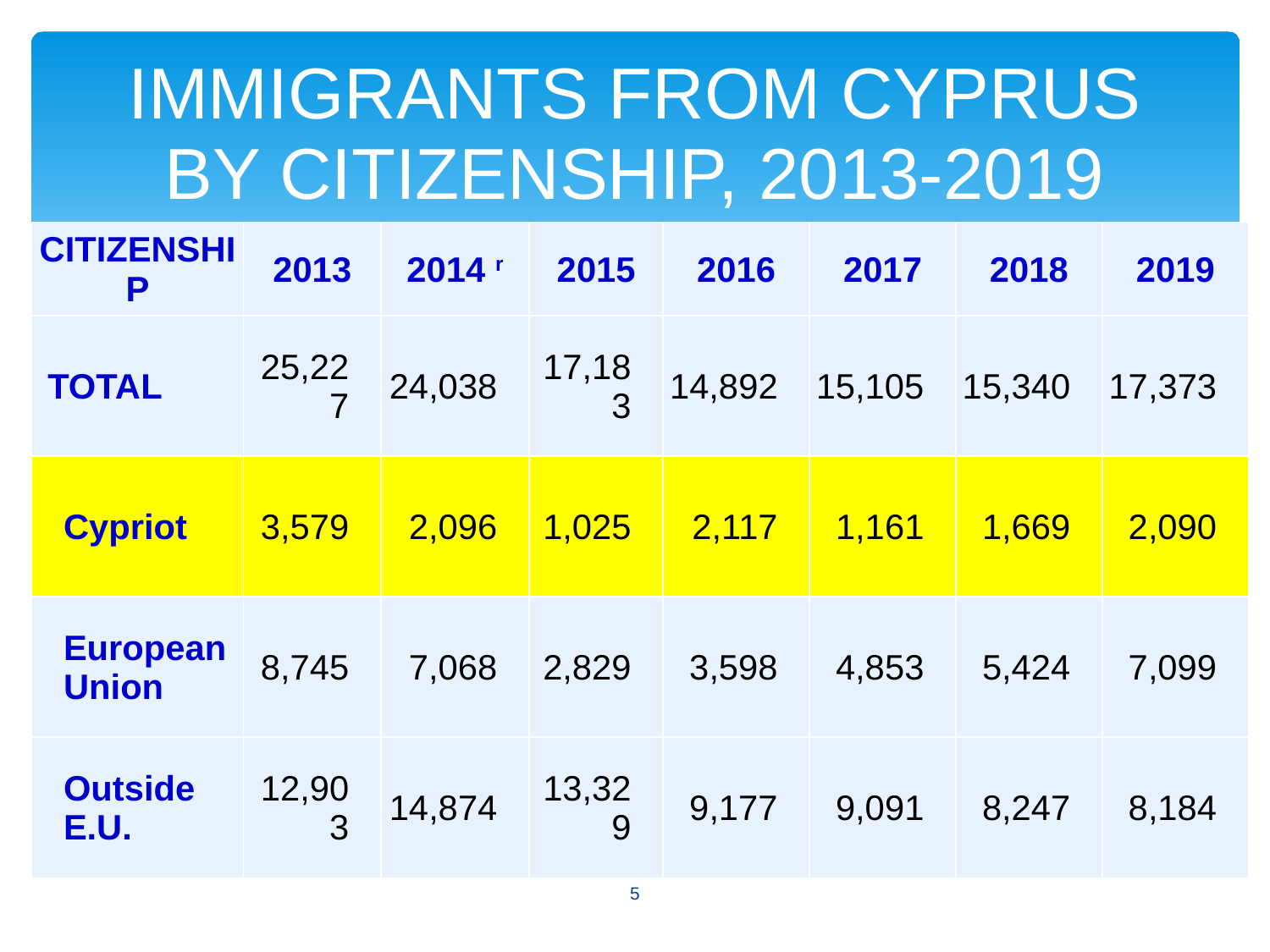

# IMMIGRANTS FROM CYPRUS BY CITIZENSHIP, 2013-2019
| CITIZENSHIP | 2013 | 2014 r | 2015 | 2016 | 2017 | 2018 | 2019 |
| --- | --- | --- | --- | --- | --- | --- | --- |
| TOTAL | 25,227 | 24,038 | 17,183 | 14,892 | 15,105 | 15,340 | 17,373 |
| Cypriot | 3,579 | 2,096 | 1,025 | 2,117 | 1,161 | 1,669 | 2,090 |
| European Union | 8,745 | 7,068 | 2,829 | 3,598 | 4,853 | 5,424 | 7,099 |
| Outside E.U. | 12,903 | 14,874 | 13,329 | 9,177 | 9,091 | 8,247 | 8,184 |
5